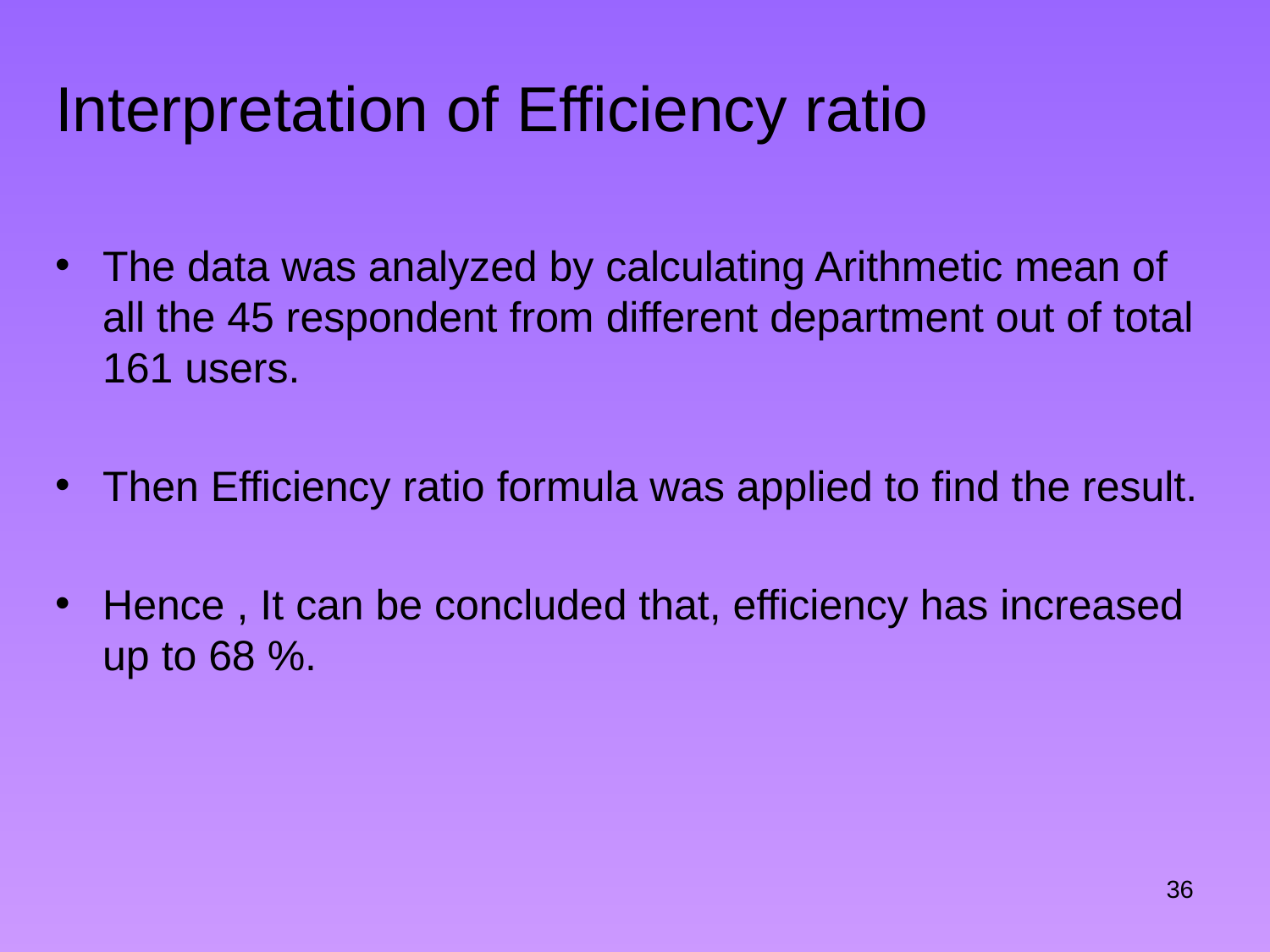

# Interpretation of Efficiency ratio
The data was analyzed by calculating Arithmetic mean of all the 45 respondent from different department out of total 161 users.

Then Efficiency ratio formula was applied to find the result.

Hence , It can be concluded that, efficiency has increased up to 68 %.

36